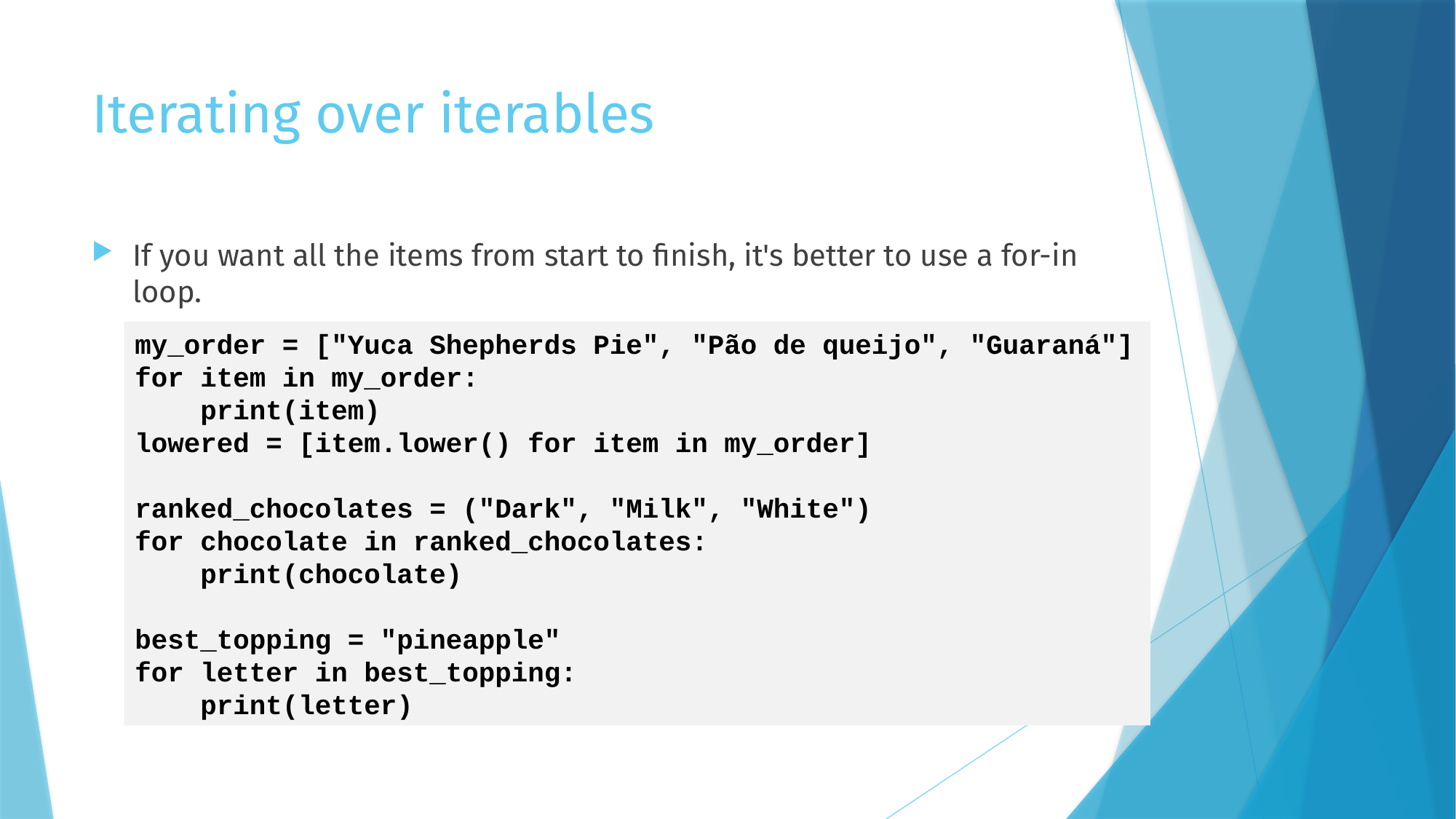

# Iterating over iterables
If you want all the items from start to finish, it's better to use a for-in loop.
my_order = ["Yuca Shepherds Pie", "Pão de queijo", "Guaraná"]
for item in my_order:
    print(item)
lowered = [item.lower() for item in my_order]

ranked_chocolates = ("Dark", "Milk", "White")
for chocolate in ranked_chocolates:
    print(chocolate)

best_topping = "pineapple"
for letter in best_topping:
    print(letter)